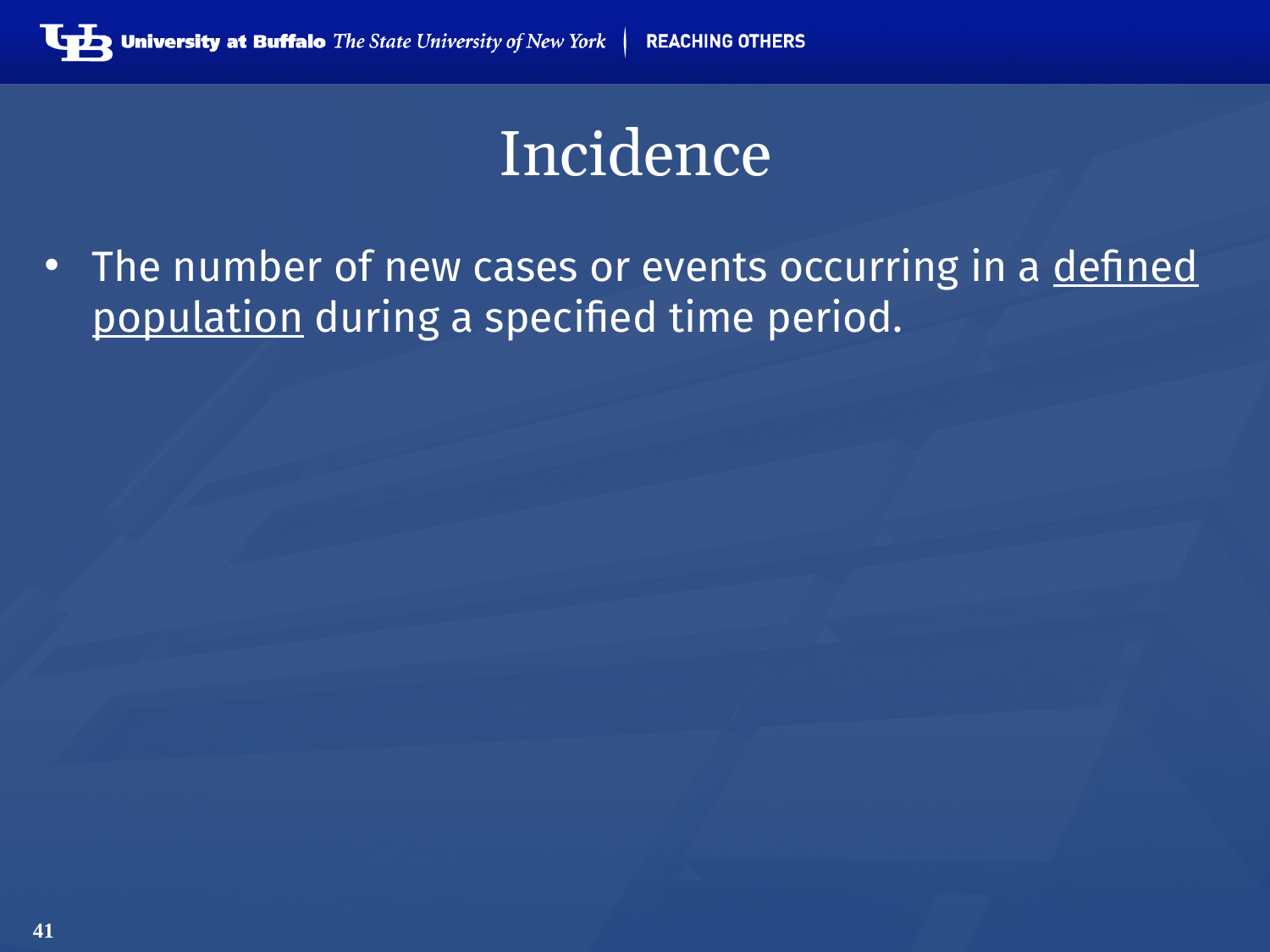

# Incidence
The number of new cases or events occurring in a defined population during a specified time period.
41